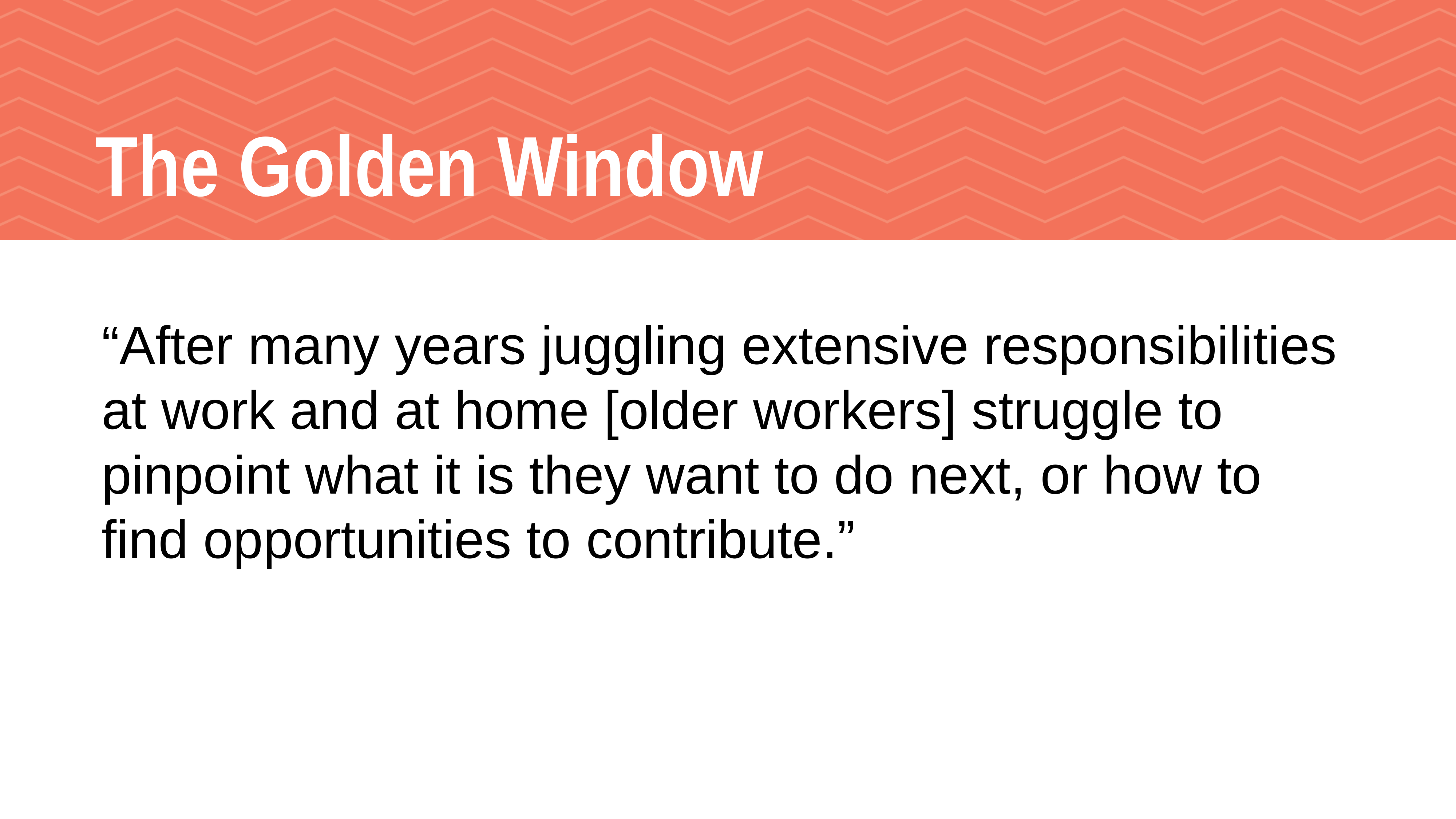

# The Golden Window
“After many years juggling extensive responsibilities at work and at home [older workers] struggle to pinpoint what it is they want to do next, or how to find opportunities to contribute.”